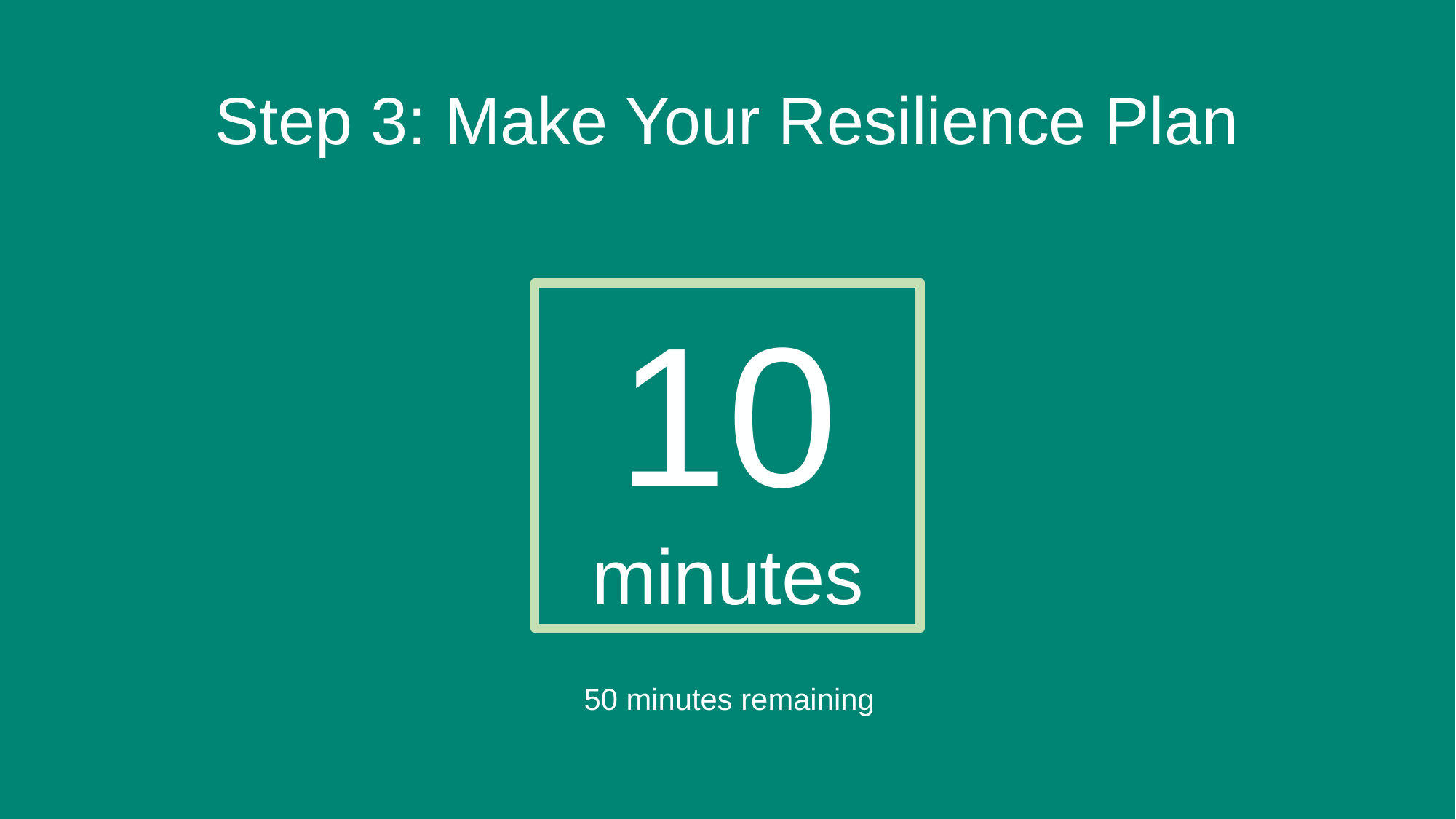

# Step 3: Make Your Resilience Plan
10
minutes
 50 minutes remaining